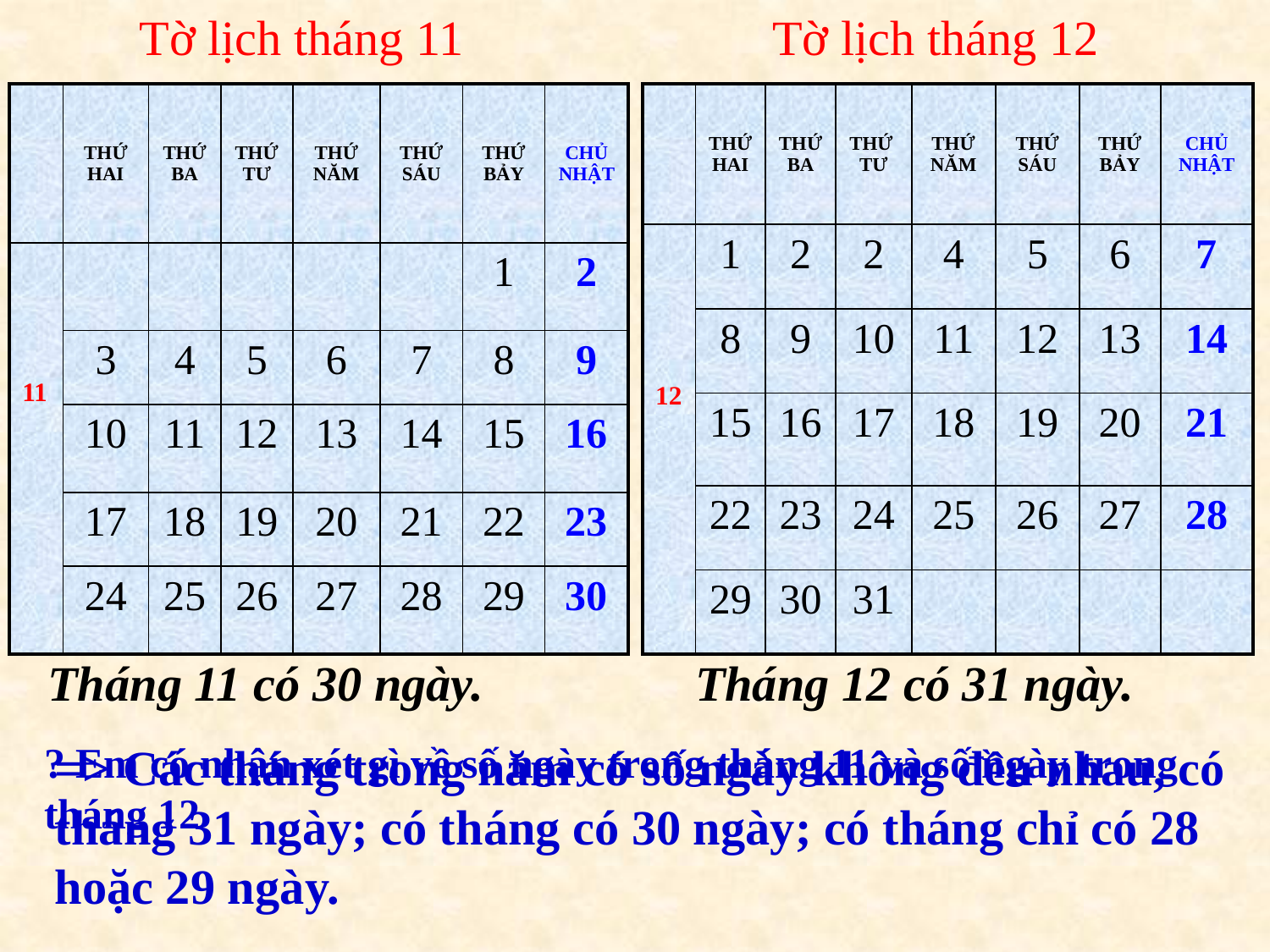

Tờ lịch tháng 11
Tờ lịch tháng 12
|  | THỨ HAI | THỨ BA | THỨ TƯ | THỨ NĂM | THỨ SÁU | THỨ BẢY | CHỦ NHẬT |
| --- | --- | --- | --- | --- | --- | --- | --- |
| 12 | 1 | 2 | 2 | 4 | 5 | 6 | 7 |
|  | 8 | 9 | 10 | 11 | 12 | 13 | 14 |
|  | 15 | 16 | 17 | 18 | 19 | 20 | 21 |
|  | 22 | 23 | 24 | 25 | 26 | 27 | 28 |
|  | 29 | 30 | 31 |  |  |  |  |
|  | THỨ HAI | THỨ BA | THỨ TƯ | THỨ NĂM | THỨ SÁU | THỨ BẢY | CHỦ NHẬT |
| --- | --- | --- | --- | --- | --- | --- | --- |
| 11 |  |  |  |  |  | 1 | 2 |
|  | 3 | 4 | 5 | 6 | 7 | 8 | 9 |
|  | 10 | 11 | 12 | 13 | 14 | 15 | 16 |
|  | 17 | 18 | 19 | 20 | 21 | 22 | 23 |
|  | 24 | 25 | 26 | 27 | 28 | 29 | 30 |
Tháng 11 có 30 ngày.
Tháng 12 có 31 ngày.
? Em có nhận xét gì về số ngày trong tháng 11 và số ngày trong tháng 12
=> Các tháng trong năm có số ngày không đều nhau, có tháng 31 ngày; có tháng có 30 ngày; có tháng chỉ có 28 hoặc 29 ngày.